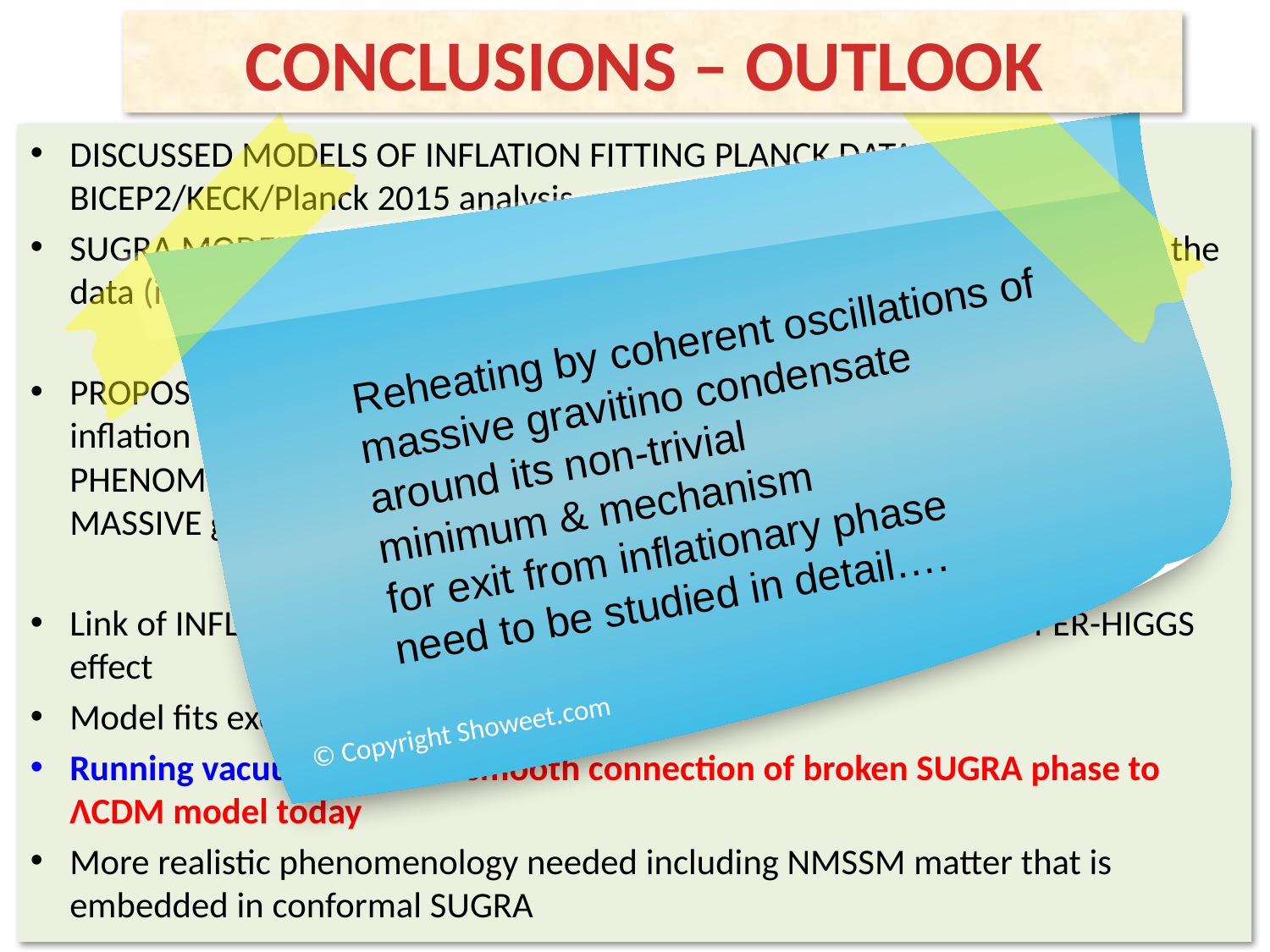

# CONCLUSIONS – OUTLOOK
DISCUSSED MODELS OF INFLATION FITTING PLANCK DATA AFTER BICEP2/KECK/Planck 2015 analysis
SUGRA MODELS provide natural explanation of low scale of inflation fitting the data (in the sense of Starobinsky inflation)

PROPOSED A TRULY MINIMAL MODEL FOR INFLATION where Starobinsky inflation occurs in condensed gravitino phase- REALISTIC SUSY PHENOMENOLOGY only for conformal SUGRA models with GUT SCALE MASSIVE gravitinos

Link of INFLATION SCALE TO global scale of SUSY BREAKING via SUPER-HIGGS effect
Model fits excellently PLANCK DATA
Running vacuum concept: smooth connection of broken SUGRA phase to ΛCDM model today
More realistic phenomenology needed including NMSSM matter that is embedded in conformal SUGRA

Reheating by coherent oscillations of
massive gravitino condensate
around its non-trivial
minimum & mechanism
for exit from inflationary phase
need to be studied in detail….
© Copyright Showeet.com